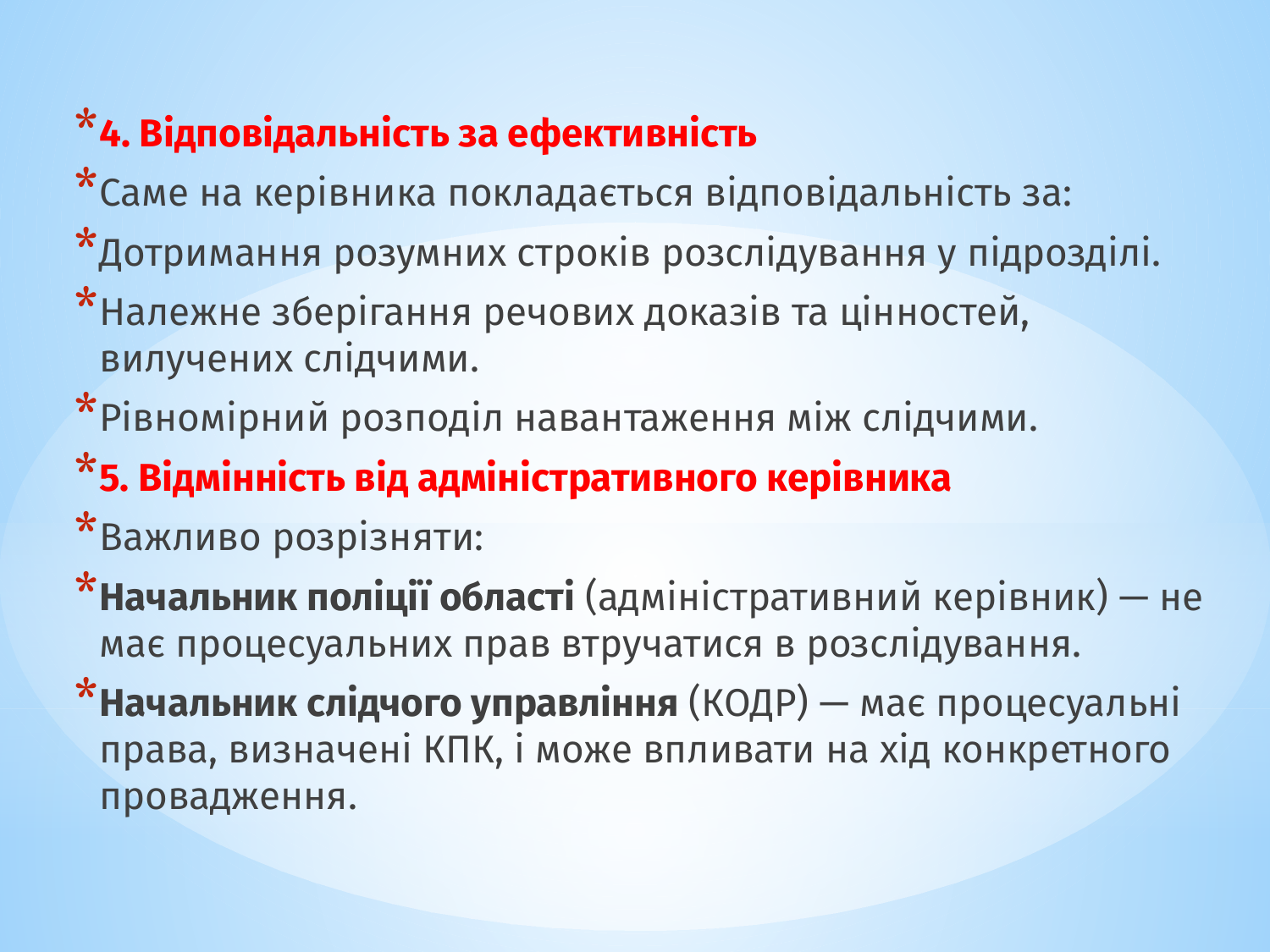

4. Відповідальність за ефективність
Саме на керівника покладається відповідальність за:
Дотримання розумних строків розслідування у підрозділі.
Належне зберігання речових доказів та цінностей, вилучених слідчими.
Рівномірний розподіл навантаження між слідчими.
5. Відмінність від адміністративного керівника
Важливо розрізняти:
Начальник поліції області (адміністративний керівник) — не має процесуальних прав втручатися в розслідування.
Начальник слідчого управління (КОДР) — має процесуальні права, визначені КПК, і може впливати на хід конкретного провадження.